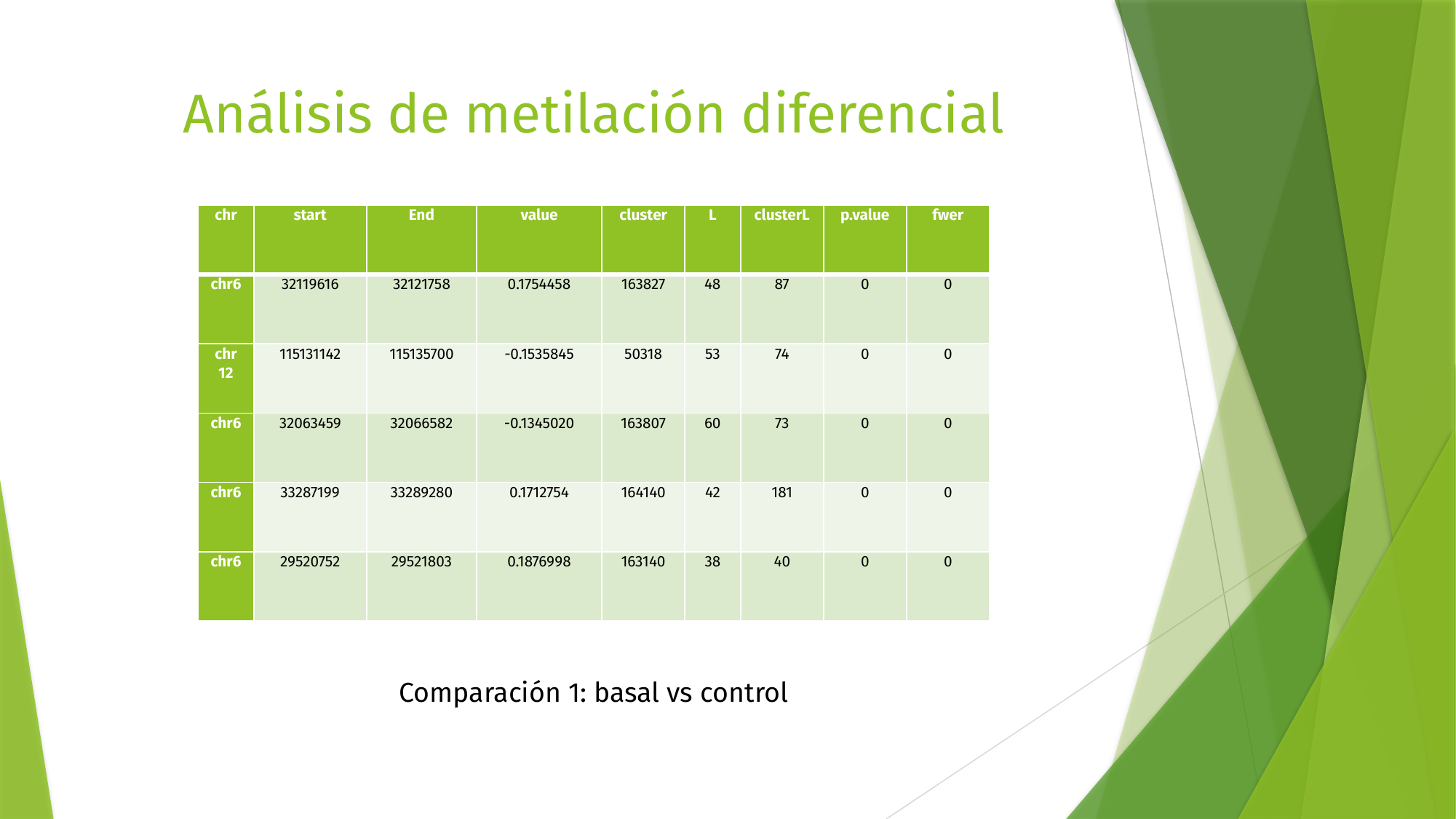

# Análisis de metilación diferencial
| chr | start | End | value | cluster | L | clusterL | p.value | fwer |
| --- | --- | --- | --- | --- | --- | --- | --- | --- |
| chr6 | 32119616 | 32121758 | 0.1754458 | 163827 | 48 | 87 | 0 | 0 |
| chr 12 | 115131142 | 115135700 | -0.1535845 | 50318 | 53 | 74 | 0 | 0 |
| chr6 | 32063459 | 32066582 | -0.1345020 | 163807 | 60 | 73 | 0 | 0 |
| chr6 | 33287199 | 33289280 | 0.1712754 | 164140 | 42 | 181 | 0 | 0 |
| chr6 | 29520752 | 29521803 | 0.1876998 | 163140 | 38 | 40 | 0 | 0 |
Comparación 1: basal vs control